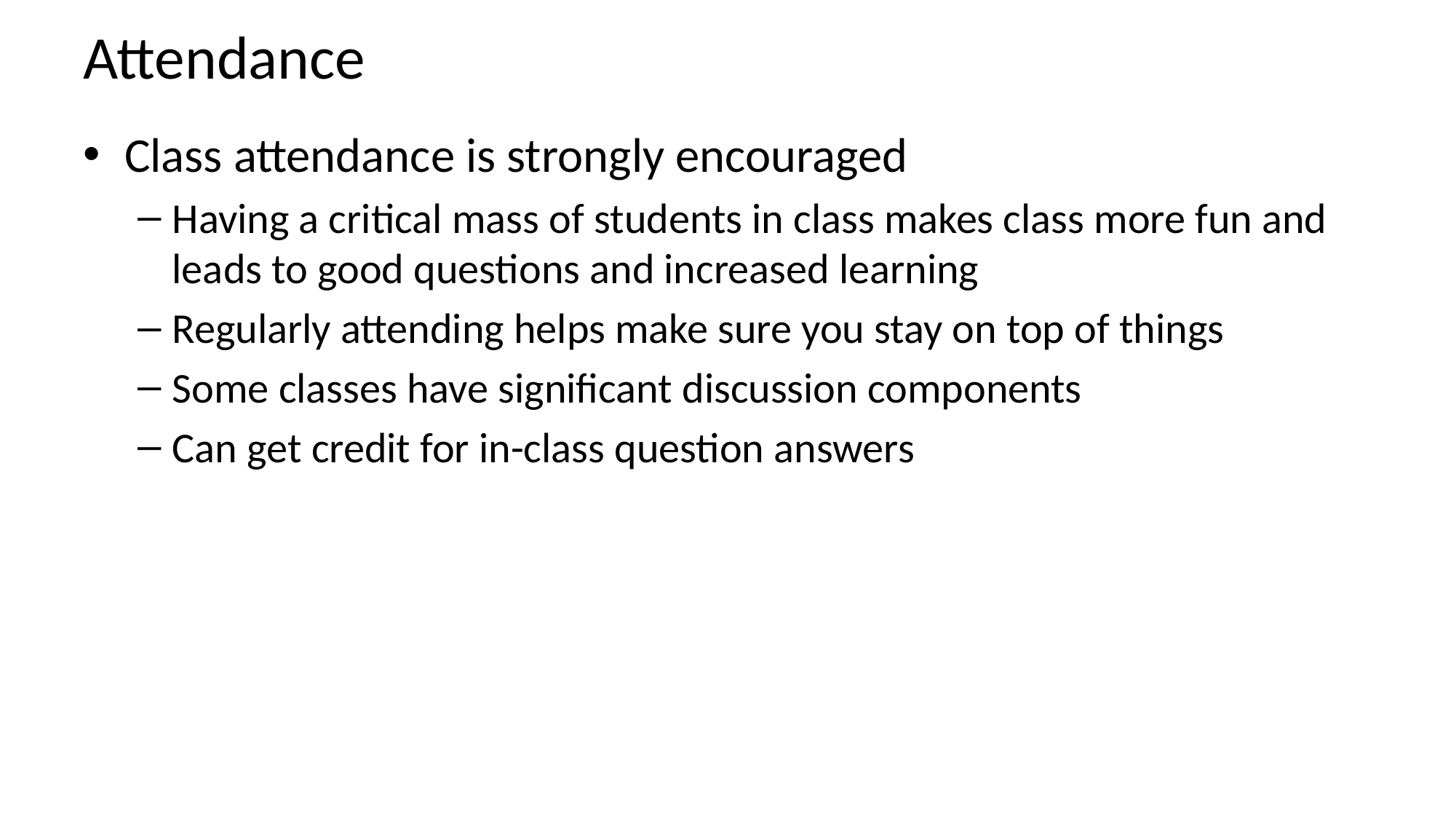

# Attendance
Class attendance is strongly encouraged
Having a critical mass of students in class makes class more fun and leads to good questions and increased learning
Regularly attending helps make sure you stay on top of things
Some classes have significant discussion components
Can get credit for in-class question answers